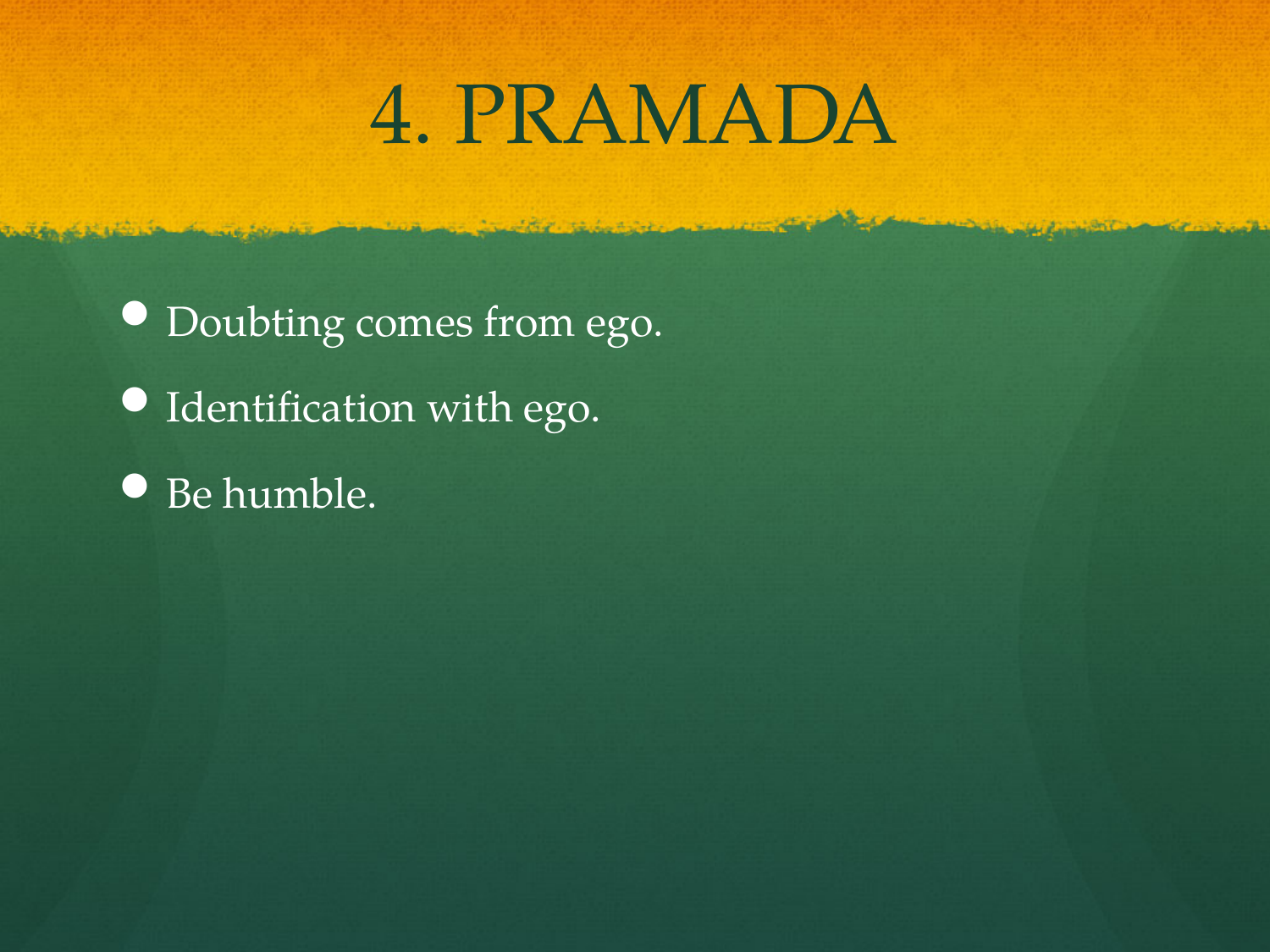

# 4. PRAMADA
Doubting comes from ego.
Identification with ego.
Be humble.